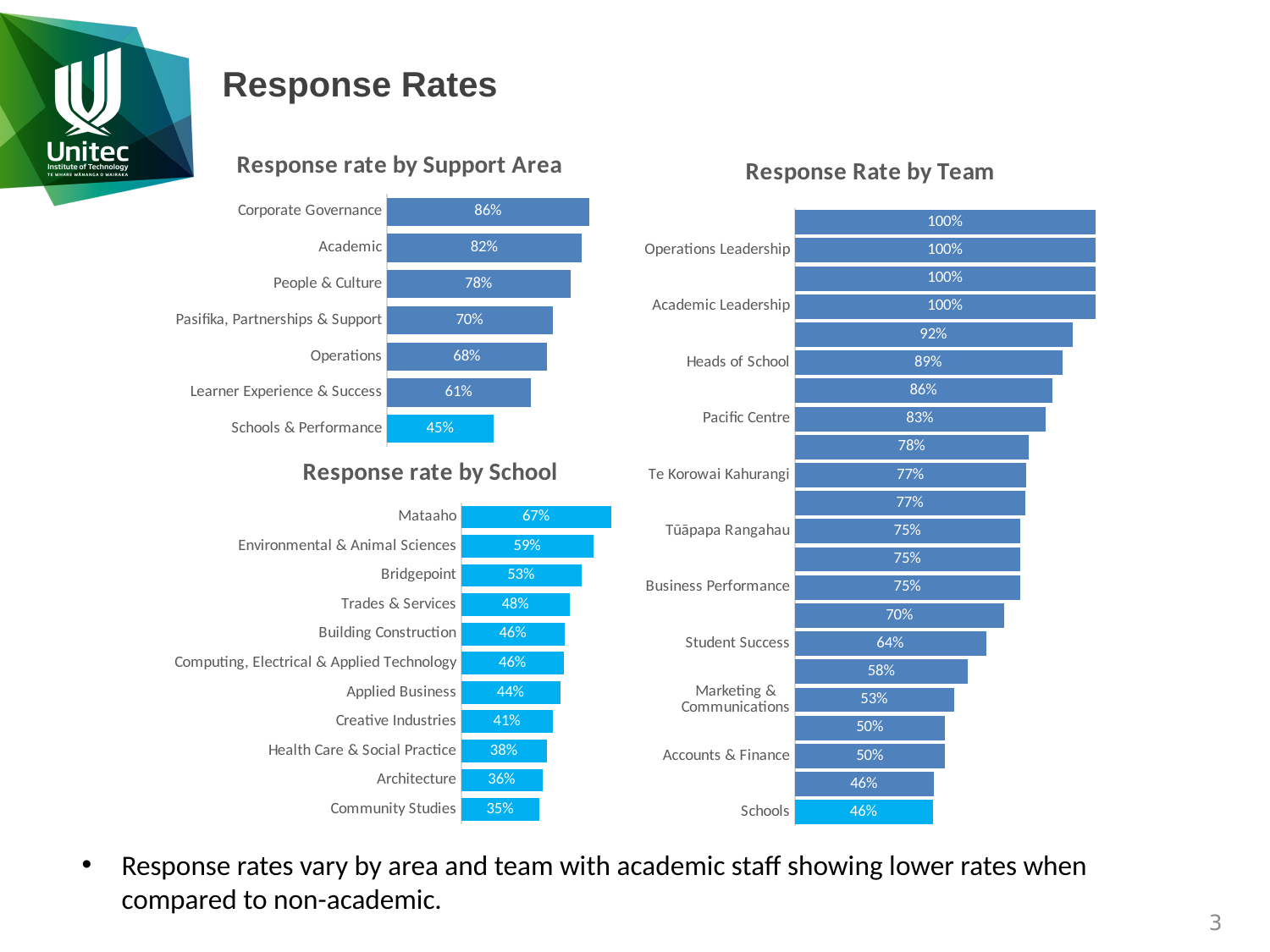

# Response Rates

### Chart: Response Rate by Team

| Category | Response rate |
|---|---|
| Schools | 0.4585365853658537 |
| Maia | 0.46153846153846156 |
| Accounts & Finance | 0.5 |
| Unitec Pathways College | 0.5 |
| Marketing & Communications | 0.5294117647058824 |
| Information Technology | 0.5757575757575758 |
| Student Success | 0.6363636363636364 |
| Academic Operations | 0.696969696969697 |
| Business Performance | 0.75 |
| Learner Experience & Success Leadership | 0.75 |
| Tūāpapa Rangahau | 0.75 |
| Infrastructure Operations | 0.7666666666666667 |
| Te Korowai Kahurangi | 0.7692307692307693 |
| Human Resources | 0.7777777777777778 |
| Pacific Centre | 0.8333333333333334 |
| Office of CEO | 0.8571428571428571 |
| Heads of School | 0.8888888888888888 |
| Te Puna Ako | 0.9230769230769231 |
| Academic Leadership | 1.0 |
| Industry Workforce | 1.0 |
| Operations Leadership | 1.0 |
| Pasifika, Partnerships & Support Leadership | 1.0 |

### Chart: Response rate by Support Area

| Category | Response rate |
|---|---|
| Schools & Performance | 0.45161290322580644 |
| Learner Experience & Success | 0.6086956521739131 |
| Operations | 0.6790123456790124 |
| Pasifika, Partnerships & Support | 0.7010309278350515 |
| People & Culture | 0.7777777777777778 |
| Academic | 0.8245614035087719 |
| Corporate Governance | 0.8571428571428571 |

### Chart: Response rate by School

| Category | Response rate |
|---|---|
| Community Studies | 0.34615384615384615 |
| Architecture | 0.3611111111111111 |
| Health Care & Social Practice | 0.38 |
| Creative Industries | 0.4074074074074074 |
| Applied Business | 0.44 |
| Computing, Electrical & Applied Technology | 0.45652173913043476 |
| Building Construction | 0.46 |
| Trades & Services | 0.48214285714285715 |
| Bridgepoint | 0.5333333333333333 |
| Environmental & Animal Sciences | 0.5882352941176471 |
| Mataaho | 0.6666666666666666 |
Response rates vary by area and team with academic staff showing lower rates when compared to non-academic.
3